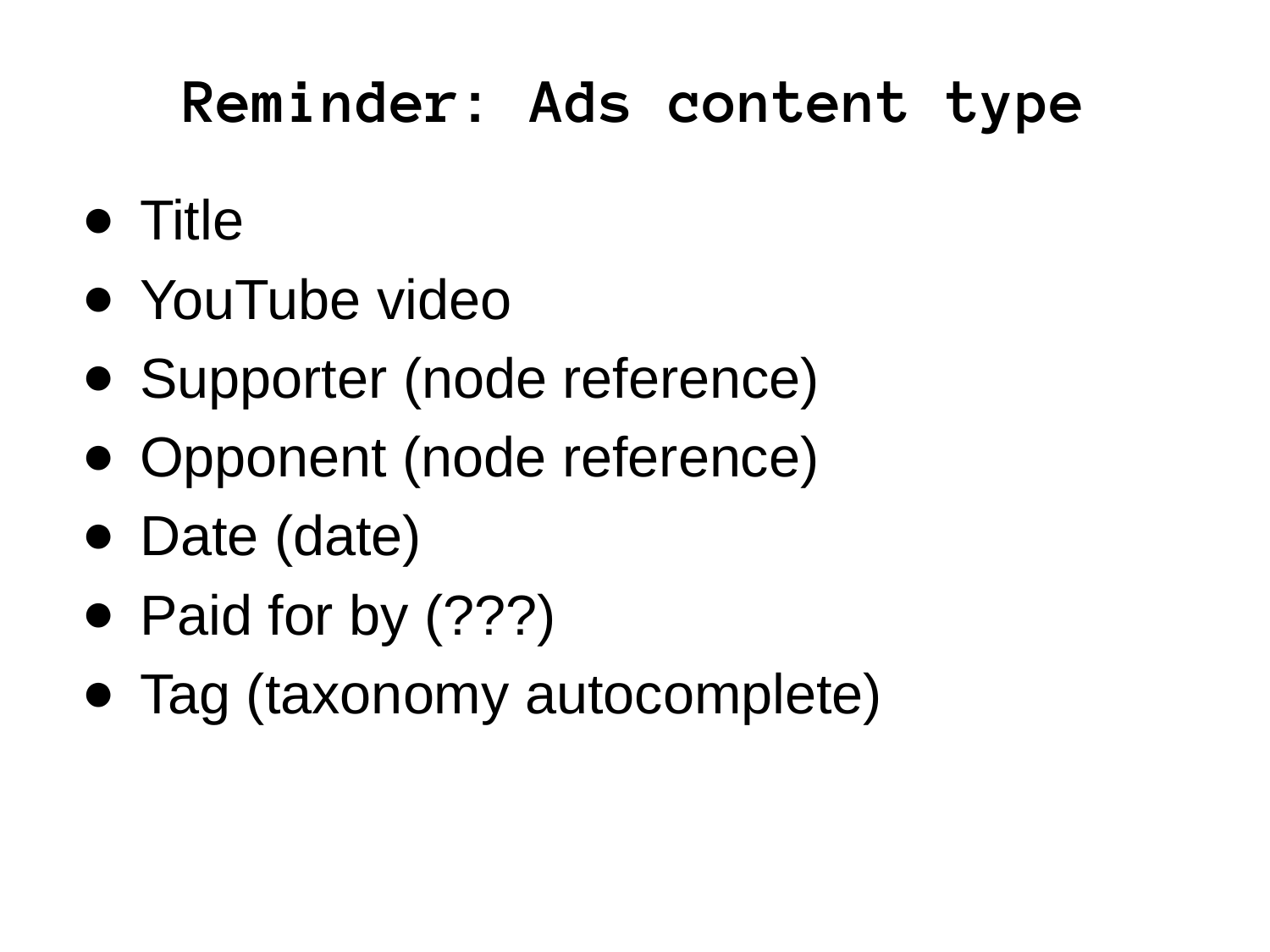

# Reminder: Ads content type
Title
YouTube video
Supporter (node reference)
Opponent (node reference)
Date (date)
Paid for by (???)
Tag (taxonomy autocomplete)